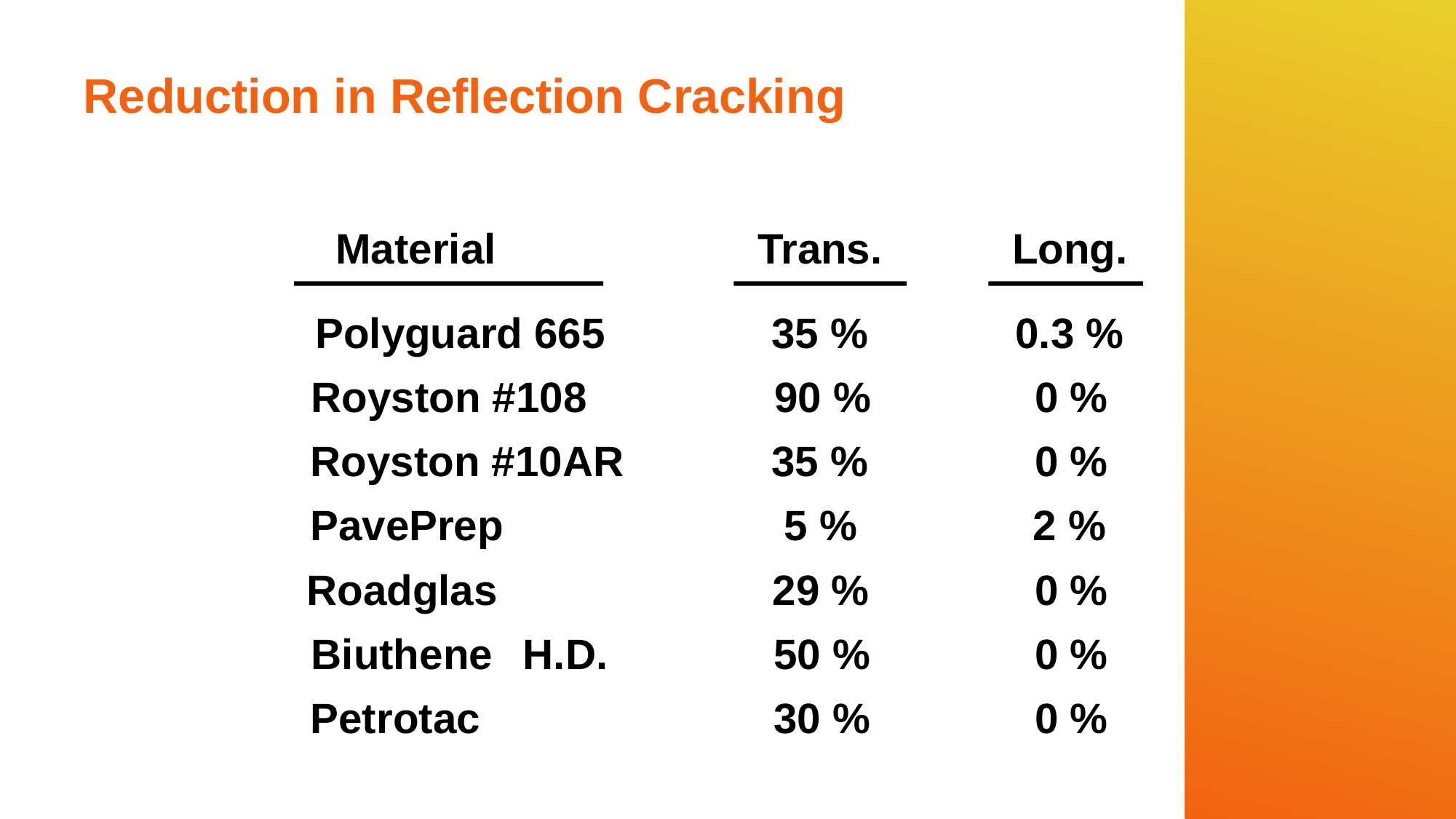

# Reduction in Reflection Cracking
Material
Trans.
Long.

Polyguard 665
35 %
0.3 %
Royston #108
90 %
0 %
Royston #10AR
35 %
0 %
PavePrep
5 %
2 %
Roadglas
29 %
0 %
Biuthene
H.D.
50 %
0 %
Petrotac
30 %
0 %